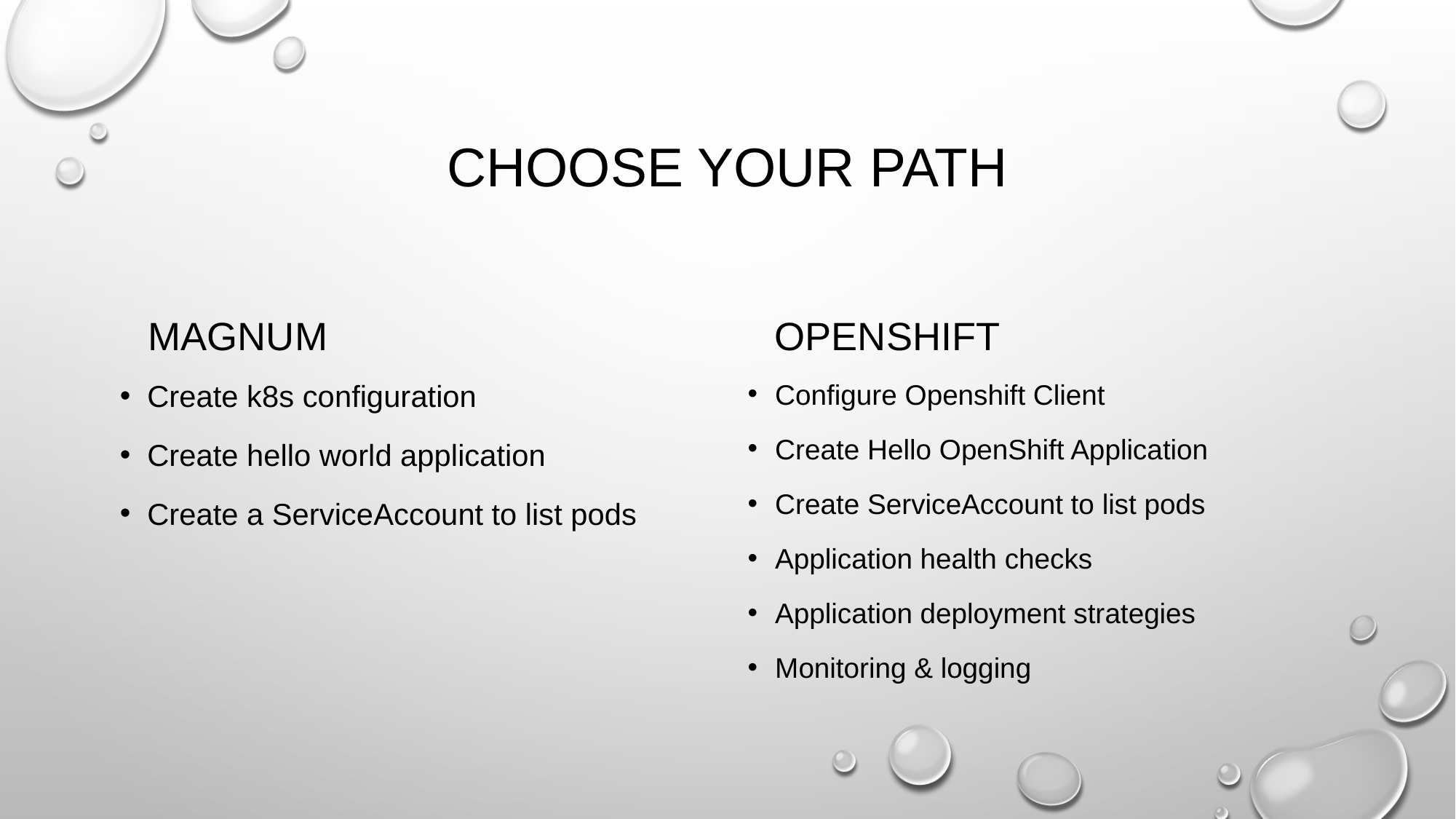

# Choose your path
magnum
openshift
Create k8s configuration
Create hello world application
Create a ServiceAccount to list pods
Configure Openshift Client
Create Hello OpenShift Application
Create ServiceAccount to list pods
Application health checks
Application deployment strategies
Monitoring & logging